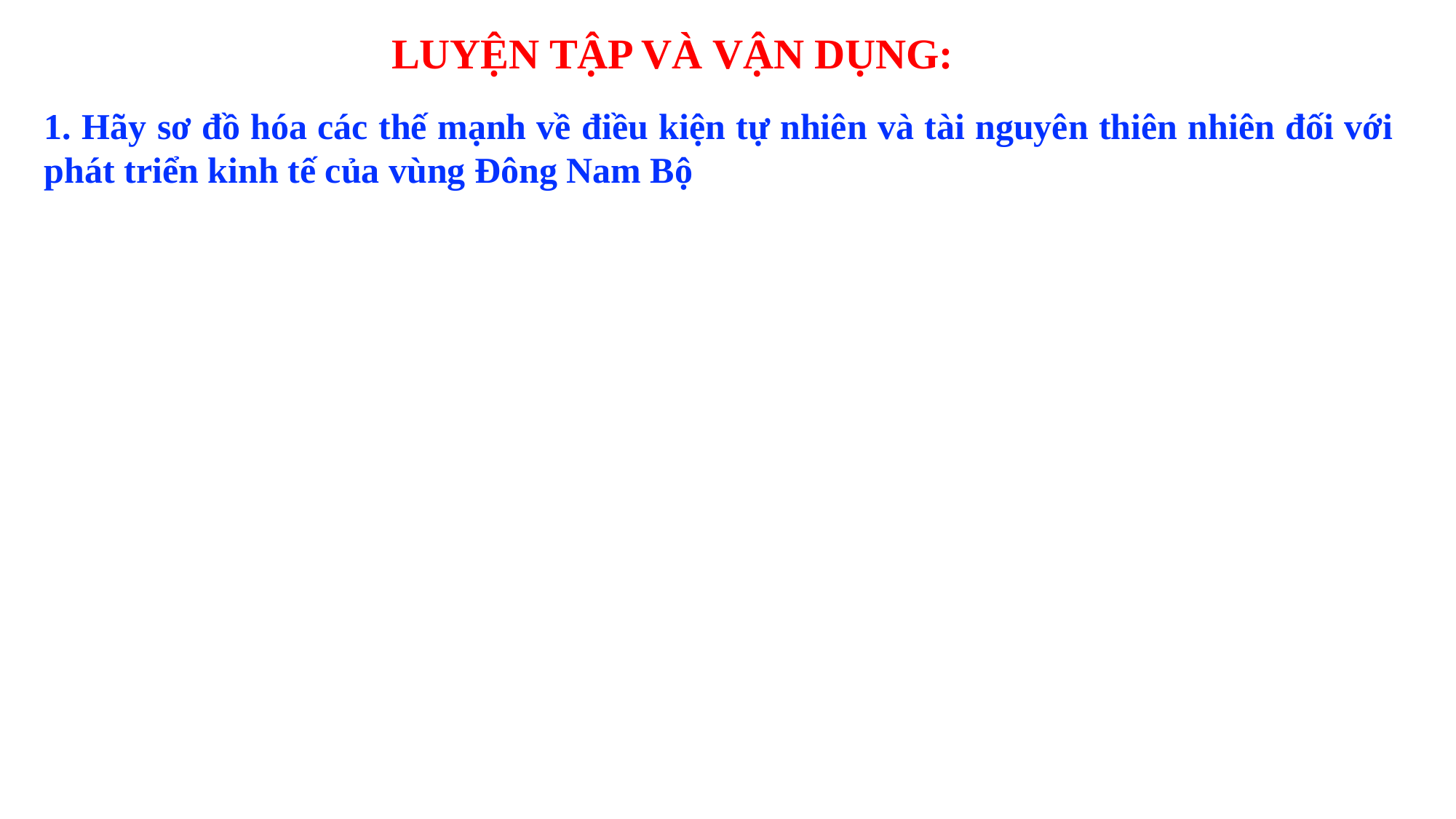

LUYỆN TẬP VÀ VẬN DỤNG:
1. Hãy sơ đồ hóa các thế mạnh về điều kiện tự nhiên và tài nguyên thiên nhiên đối với phát triển kinh tế của vùng Đông Nam Bộ